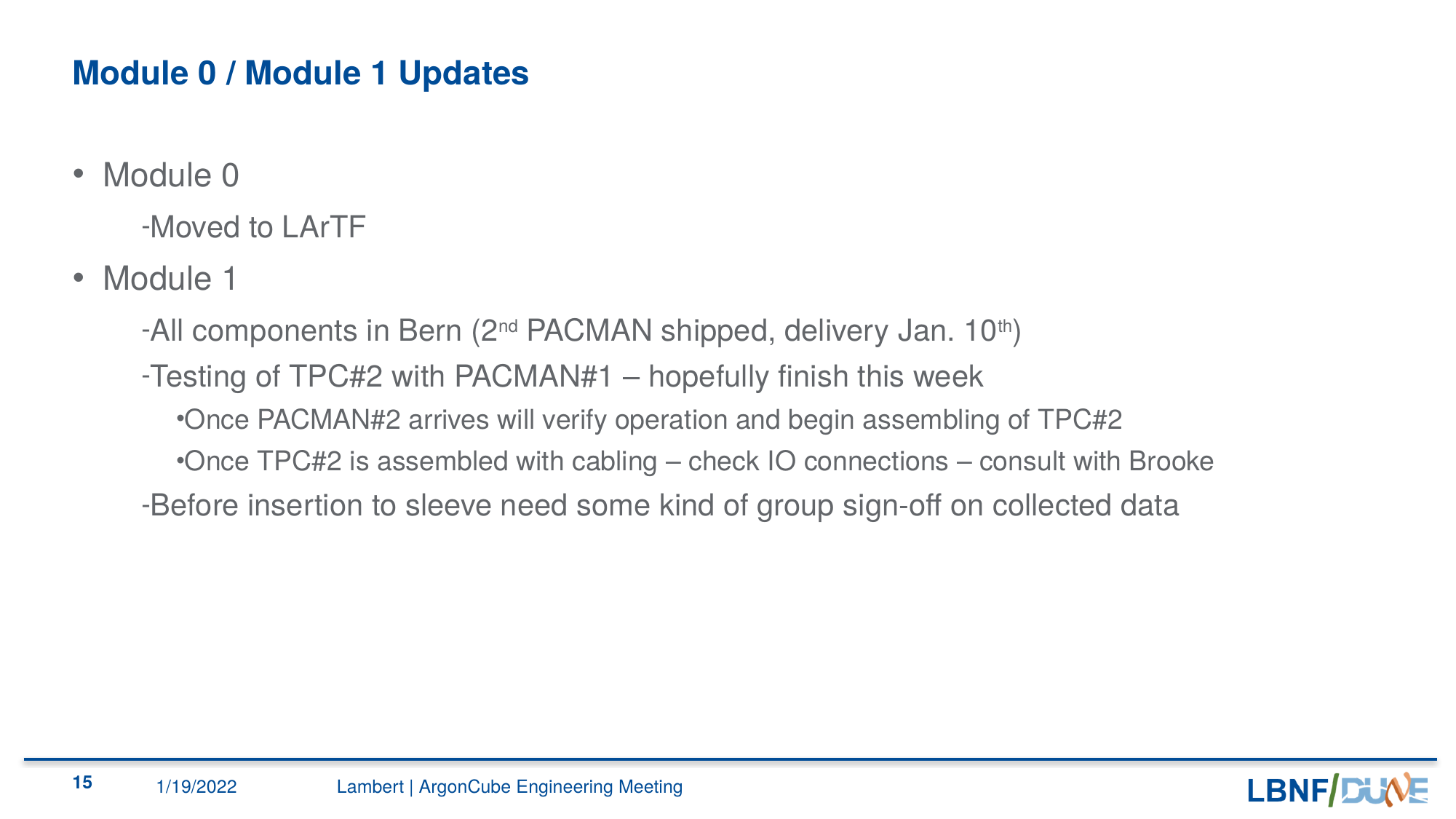

# Module 0 / Module 1 Updates
Module 0
Moved to LArTF
Module 1
All components in Bern (2nd PACMAN shipped, delivery Jan. 10th)
Testing of TPC#2 with PACMAN#1 – hopefully finish this week
Once PACMAN#2 arrives will verify operation and begin assembling of TPC#2
Once TPC#2 is assembled with cabling – check IO connections – consult with Brooke
Before insertion to sleeve need some kind of group sign-off on collected data
15
1/19/2022
Lambert | ArgonCube Engineering Meeting